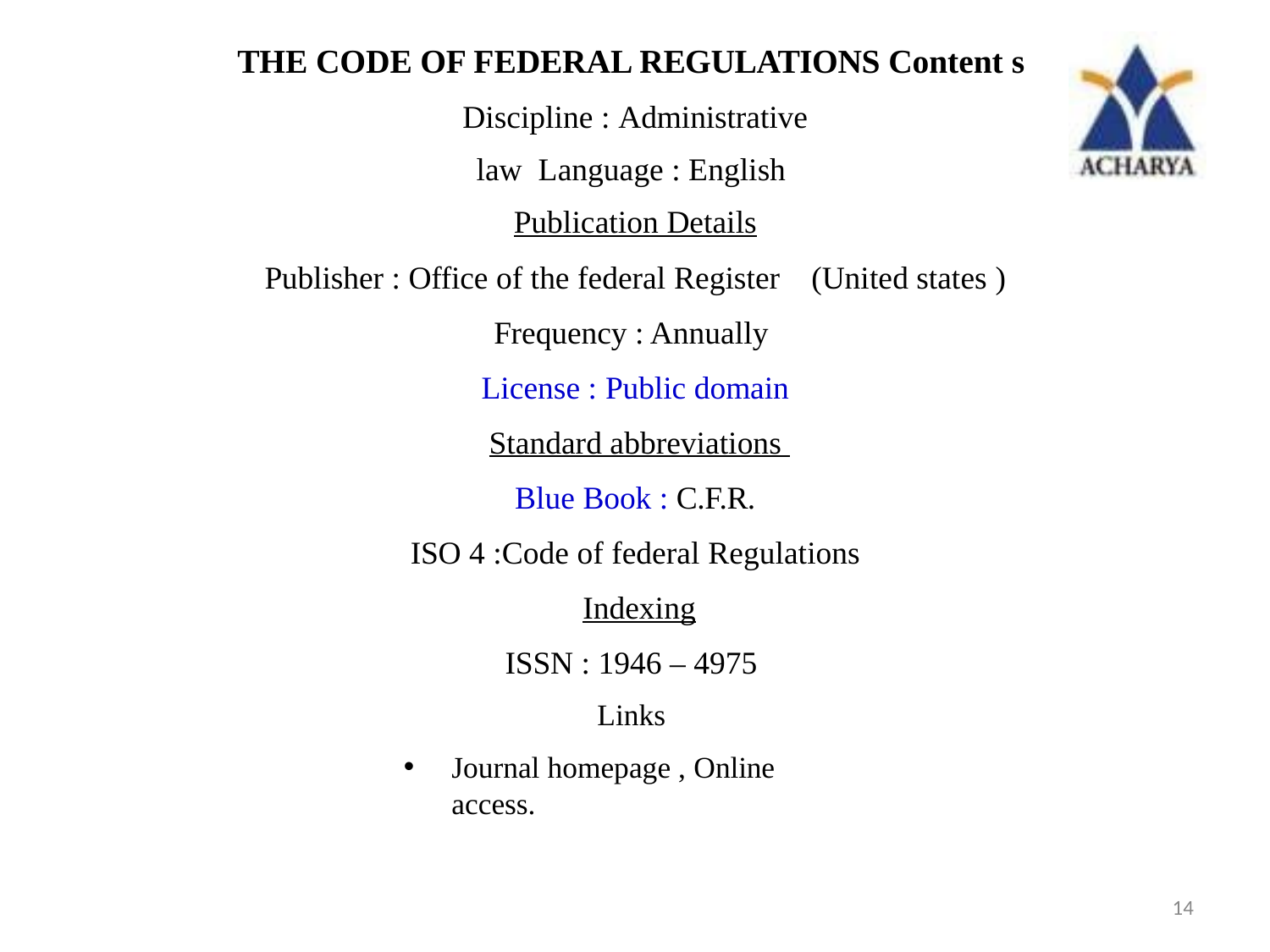

# THE CODE OF FEDERAL REGULATIONS Content s
Discipline : Administrative law  Language : English  Publication Details
Publisher : Office of the federal Register
Frequency : Annually  License : Public domain  Standard abbreviations  Blue Book : C.F.R.
(United states )
ISO 4 :Code of federal Regulations  Indexing
ISSN : 1946 – 4975
Links
Journal homepage , Online access.
14